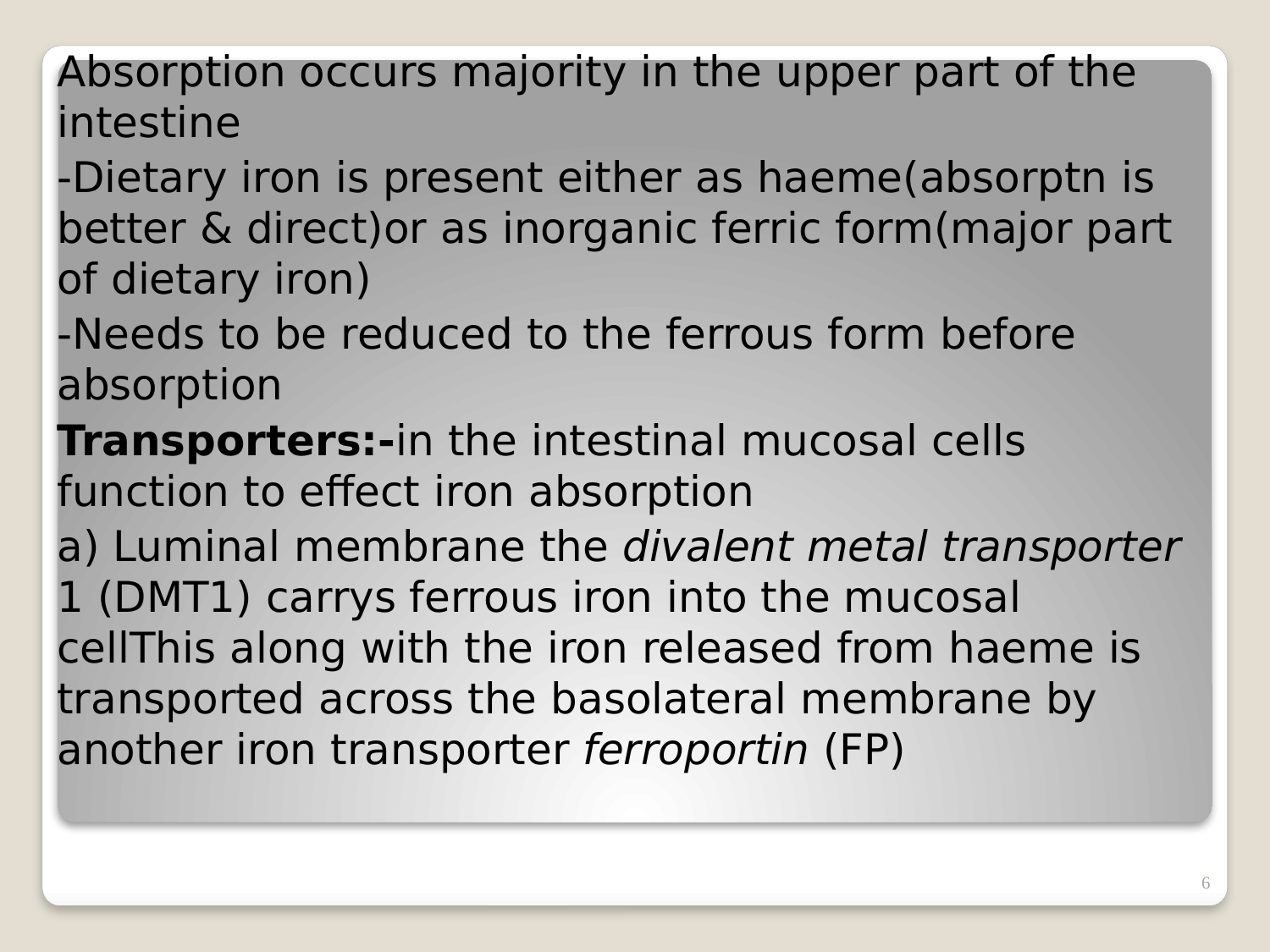

Absorption occurs majority in the upper part of the intestine
-Dietary iron is present either as haeme(absorptn is better & direct)or as inorganic ferric form(major part of dietary iron)
-Needs to be reduced to the ferrous form before absorption
Transporters:-in the intestinal mucosal cells function to effect iron absorption
a) Luminal membrane the divalent metal transporter 1 (DMT1) carrys ferrous iron into the mucosal cellThis along with the iron released from haeme is transported across the basolateral membrane by another iron transporter ferroportin (FP)
#
6